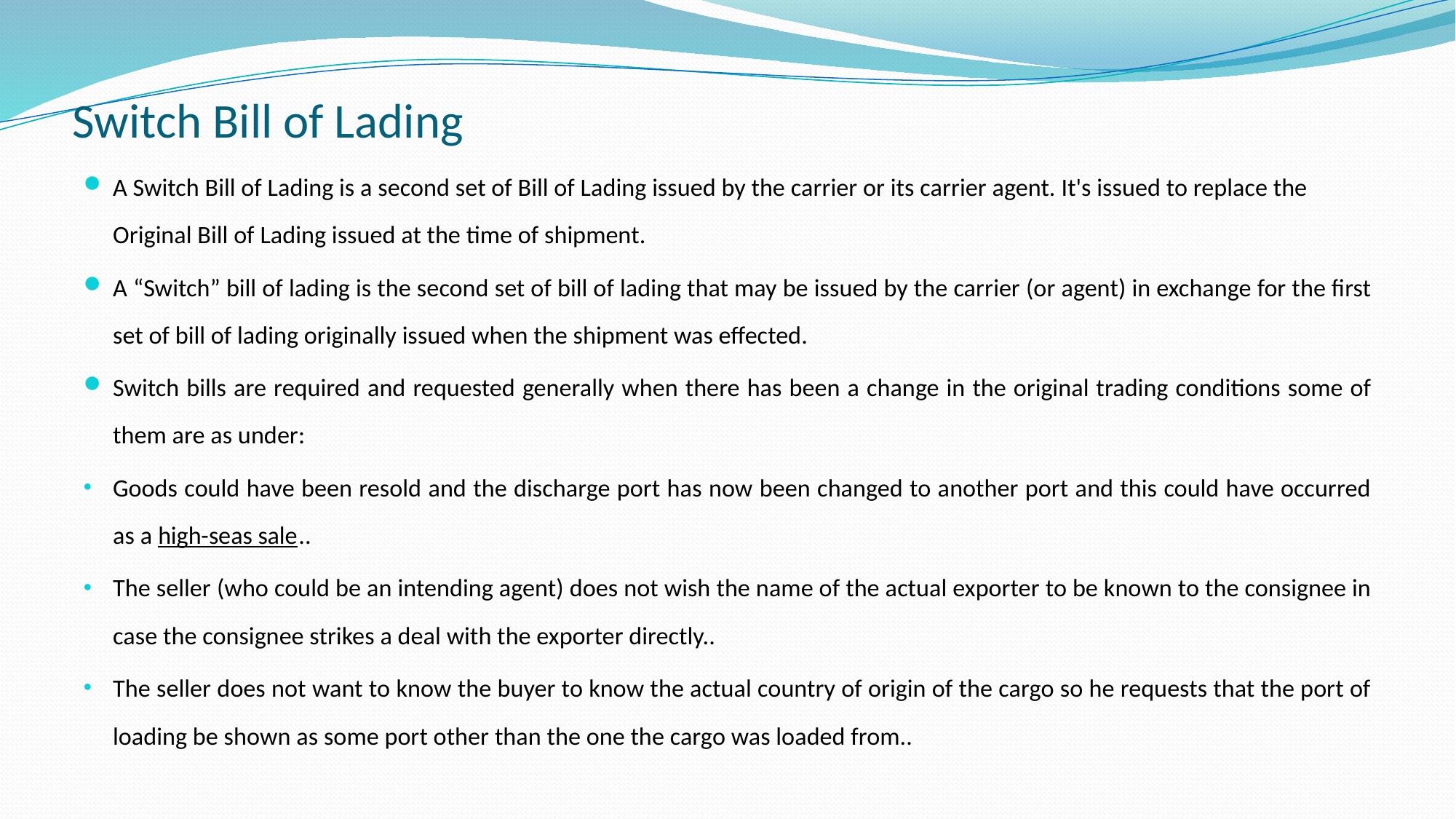

# Switch Bill of Lading
A Switch Bill of Lading is a second set of Bill of Lading issued by the carrier or its carrier agent. It's issued to replace the Original Bill of Lading issued at the time of shipment.
A “Switch” bill of lading is the second set of bill of lading that may be issued by the carrier (or agent) in exchange for the first set of bill of lading originally issued when the shipment was effected.
Switch bills are required and requested generally when there has been a change in the original trading conditions some of them are as under:
Goods could have been resold and the discharge port has now been changed to another port and this could have occurred as a high-seas sale..
The seller (who could be an intending agent) does not wish the name of the actual exporter to be known to the consignee in case the consignee strikes a deal with the exporter directly..
The seller does not want to know the buyer to know the actual country of origin of the cargo so he requests that the port of loading be shown as some port other than the one the cargo was loaded from..